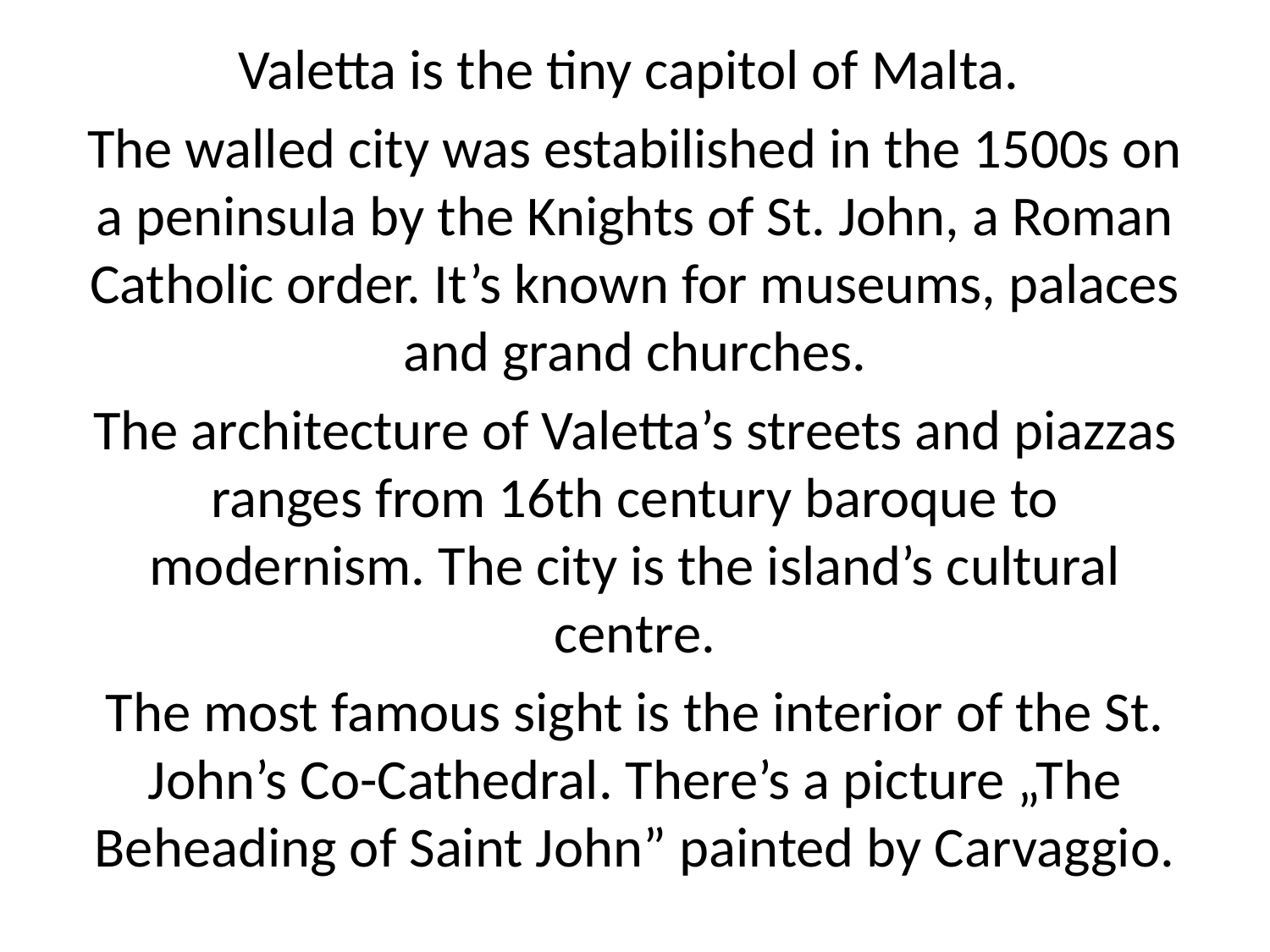

Valetta is the tiny capitol of Malta.
The walled city was estabilished in the 1500s on a peninsula by the Knights of St. John, a Roman Catholic order. It’s known for museums, palaces and grand churches.
The architecture of Valetta’s streets and piazzas ranges from 16th century baroque to modernism. The city is the island’s cultural centre.
The most famous sight is the interior of the St. John’s Co-Cathedral. There’s a picture „The Beheading of Saint John” painted by Carvaggio.